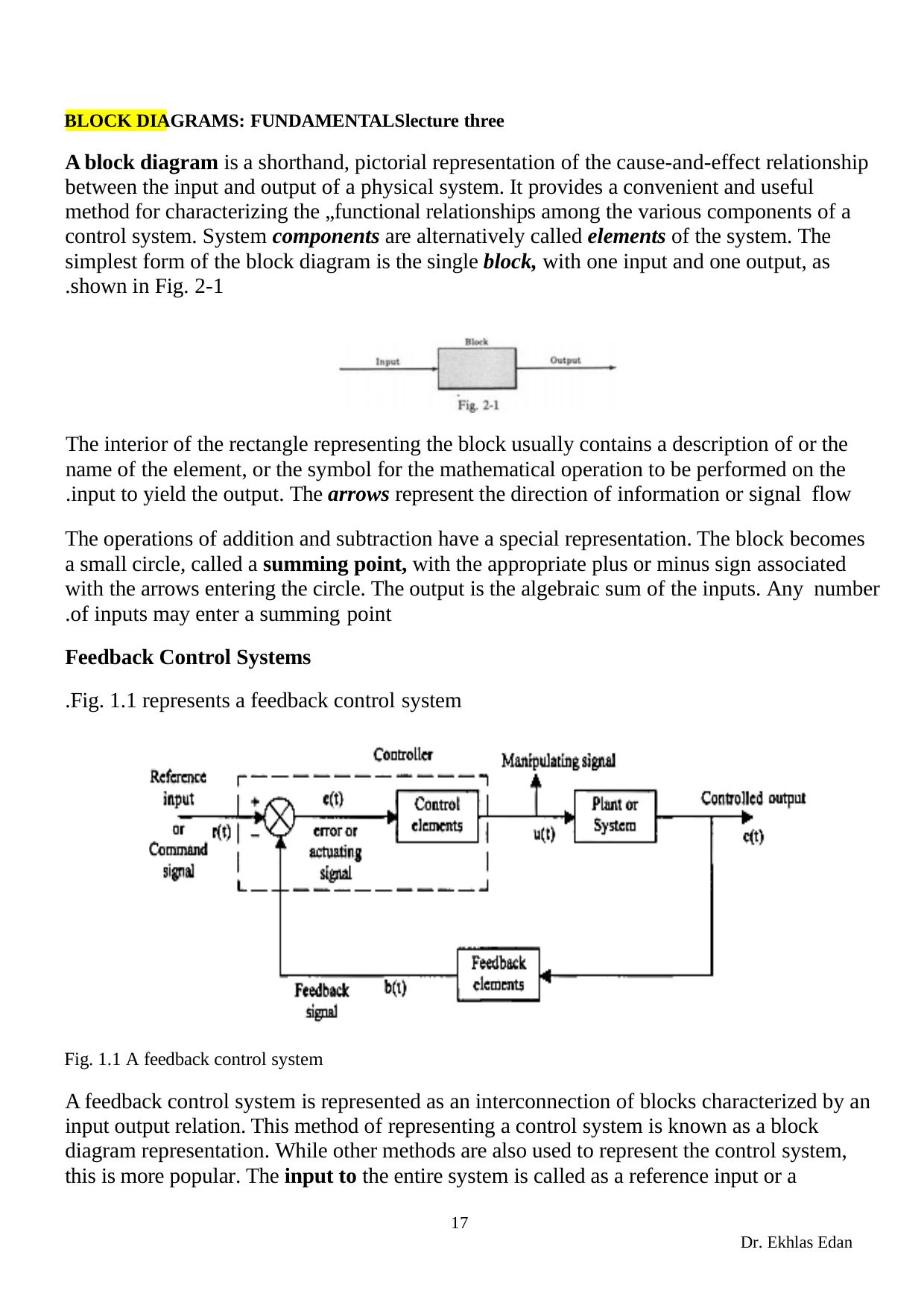

lecture three	BLOCK DIAGRAMS: FUNDAMENTALS

A block diagram is a shorthand, pictorial representation of the cause-and-effect relationship  between the input and output of a physical system. It provides a convenient and useful  method for characterizing the „functional relationships among the various components of a  control system. System components are alternatively called elements of the system. The  simplest form of the block diagram is the single block, with one input and one output, as  shown in Fig. 2-1.

The interior of the rectangle representing the block usually contains a description of or the  name of the element, or the symbol for the mathematical operation to be performed on the  input to yield the output. The arrows represent the direction of information or signal flow.
The operations of addition and subtraction have a special representation. The block becomes  a small circle, called a summing point, with the appropriate plus or minus sign associated  with the arrows entering the circle. The output is the algebraic sum of the inputs. Any  number of inputs may enter a summing point.
Feedback Control Systems
Fig. 1.1 represents a feedback control system.

Fig. 1.1 A feedback control system

A feedback control system is represented as an interconnection of blocks characterized by an  input output relation. This method of representing a control system is known as a block  diagram representation. While other methods are also used to represent the control system,  this is more popular. The input to the entire system is called as a reference input or a
17
Dr. Ekhlas Edan